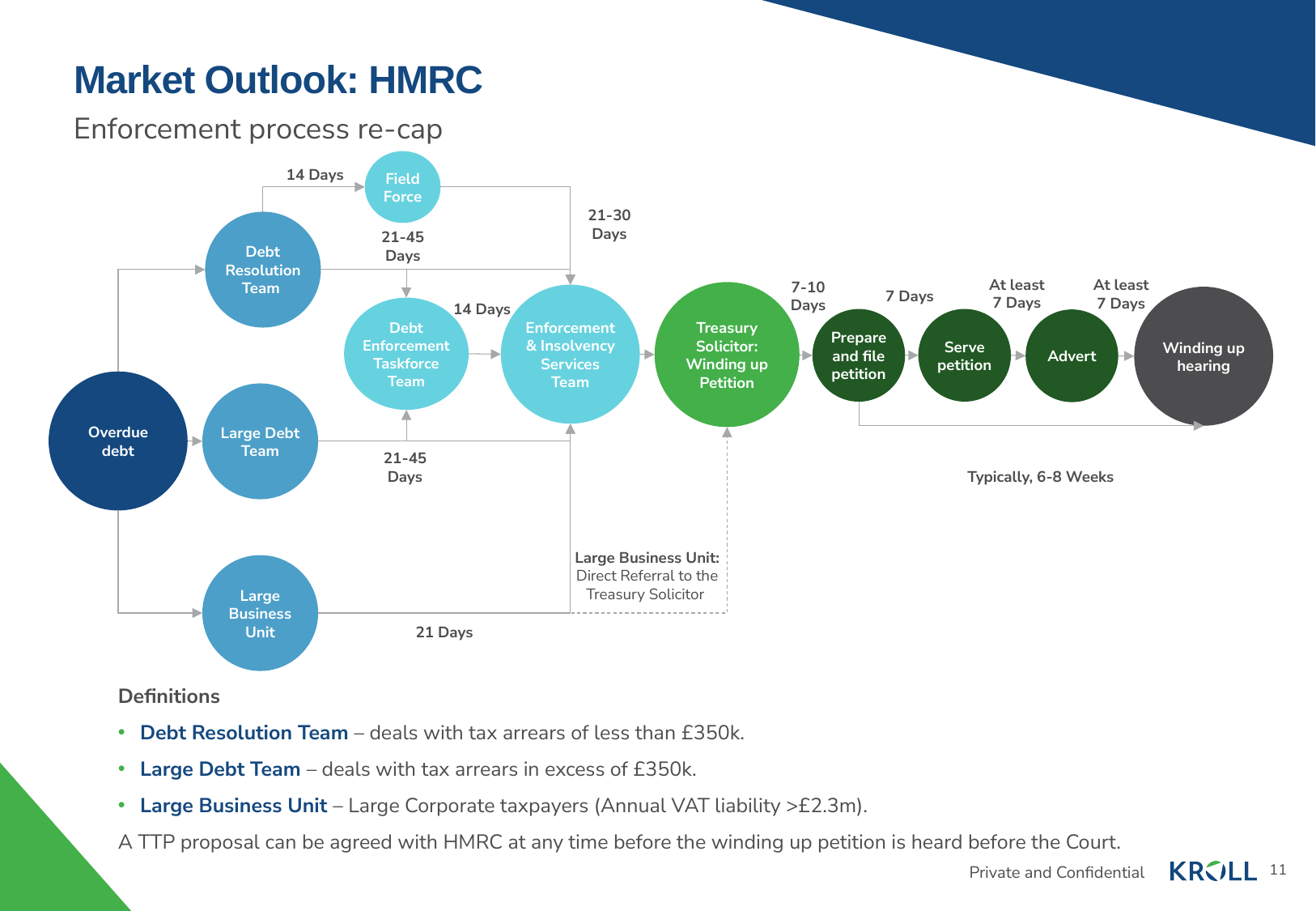

# Market Outlook: HMRC
Enforcement process re-cap
Field Force
14 Days
21-30 Days
Debt Resolution Team
21-45 Days
At least 7 Days
At least 7 Days
7-10 Days
7 Days
Treasury Solicitor: Winding up Petition
Enforcement & Insolvency Services
Team
Winding up hearing
14 Days
Debt Enforcement Taskforce Team
Serve petition
Prepare and file petition
Advert
Overdue debt
Large Debt Team
21-45 Days
Typically, 6-8 Weeks
Large Business Unit
Large Business Unit: Direct Referral to the Treasury Solicitor
21 Days
Definitions
Debt Resolution Team – deals with tax arrears of less than £350k.
Large Debt Team – deals with tax arrears in excess of £350k.
Large Business Unit – Large Corporate taxpayers (Annual VAT liability >£2.3m).
A TTP proposal can be agreed with HMRC at any time before the winding up petition is heard before the Court.
11